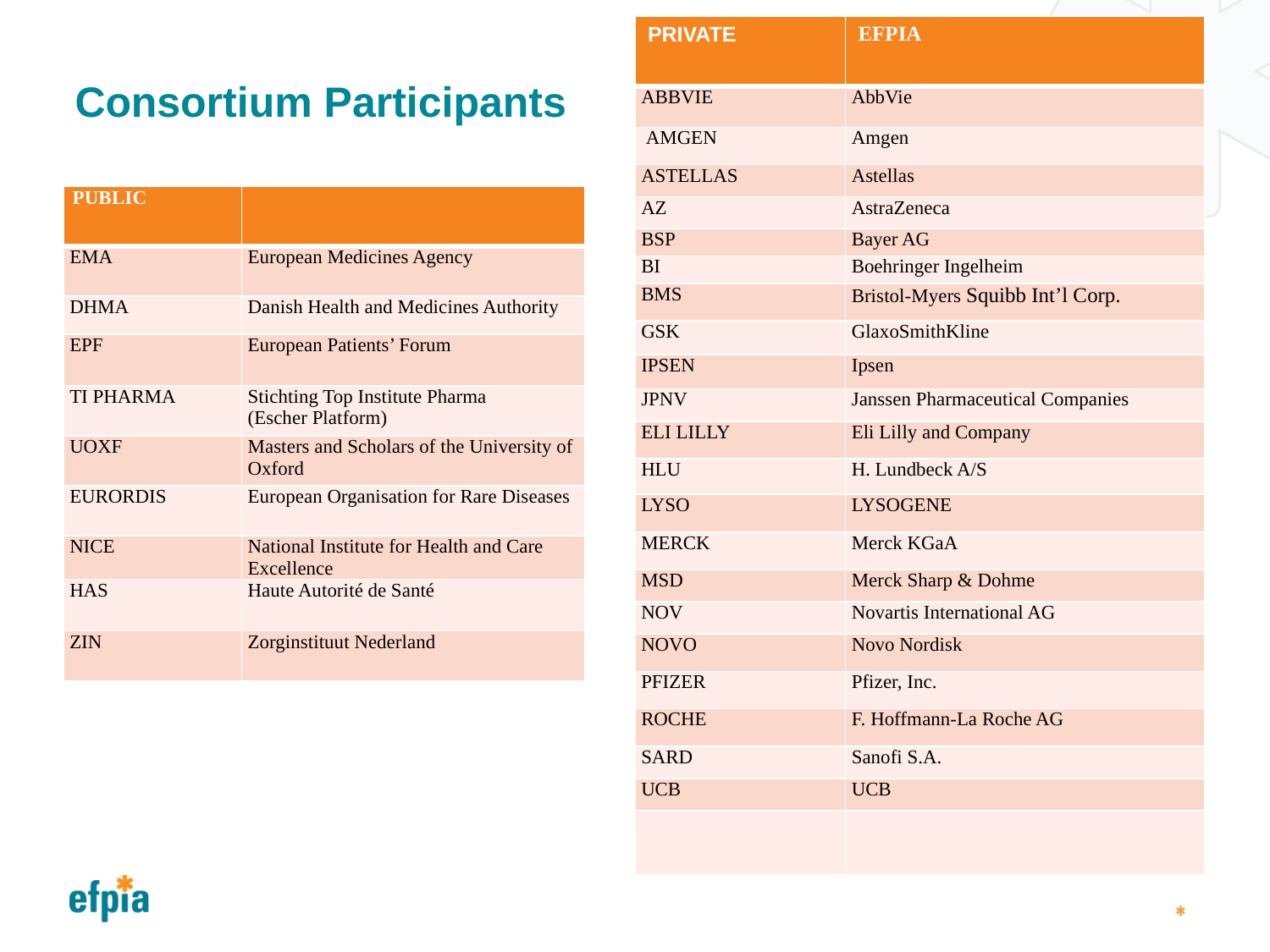

| PRIVATE | EFPIA |
| --- | --- |
| ABBVIE | AbbVie |
| AMGEN | Amgen |
| ASTELLAS | Astellas |
| AZ | AstraZeneca |
| BSP | Bayer AG |
| BI | Boehringer Ingelheim |
| BMS | Bristol-Myers Squibb Int’l Corp. |
| GSK | GlaxoSmithKline |
| IPSEN | Ipsen |
| JPNV | Janssen Pharmaceutical Companies |
| ELI LILLY | Eli Lilly and Company |
| HLU | H. Lundbeck A/S |
| LYSO | LYSOGENE |
| MERCK | Merck KGaA |
| MSD | Merck Sharp & Dohme |
| NOV | Novartis International AG |
| NOVO | Novo Nordisk |
| PFIZER | Pfizer, Inc. |
| ROCHE | F. Hoffmann-La Roche AG |
| SARD | Sanofi S.A. |
| UCB | UCB |
|  |  |
# Consortium Participants
| PUBLIC |  |
| --- | --- |
| EMA | European Medicines Agency |
| DHMA | Danish Health and Medicines Authority |
| EPF | European Patients’ Forum |
| TI PHARMA | Stichting Top Institute Pharma (Escher Platform) |
| UOXF | Masters and Scholars of the University of Oxford |
| EURORDIS | European Organisation for Rare Diseases |
| NICE | National Institute for Health and Care Excellence |
| HAS | Haute Autorité de Santé |
| ZIN | Zorginstituut Nederland |